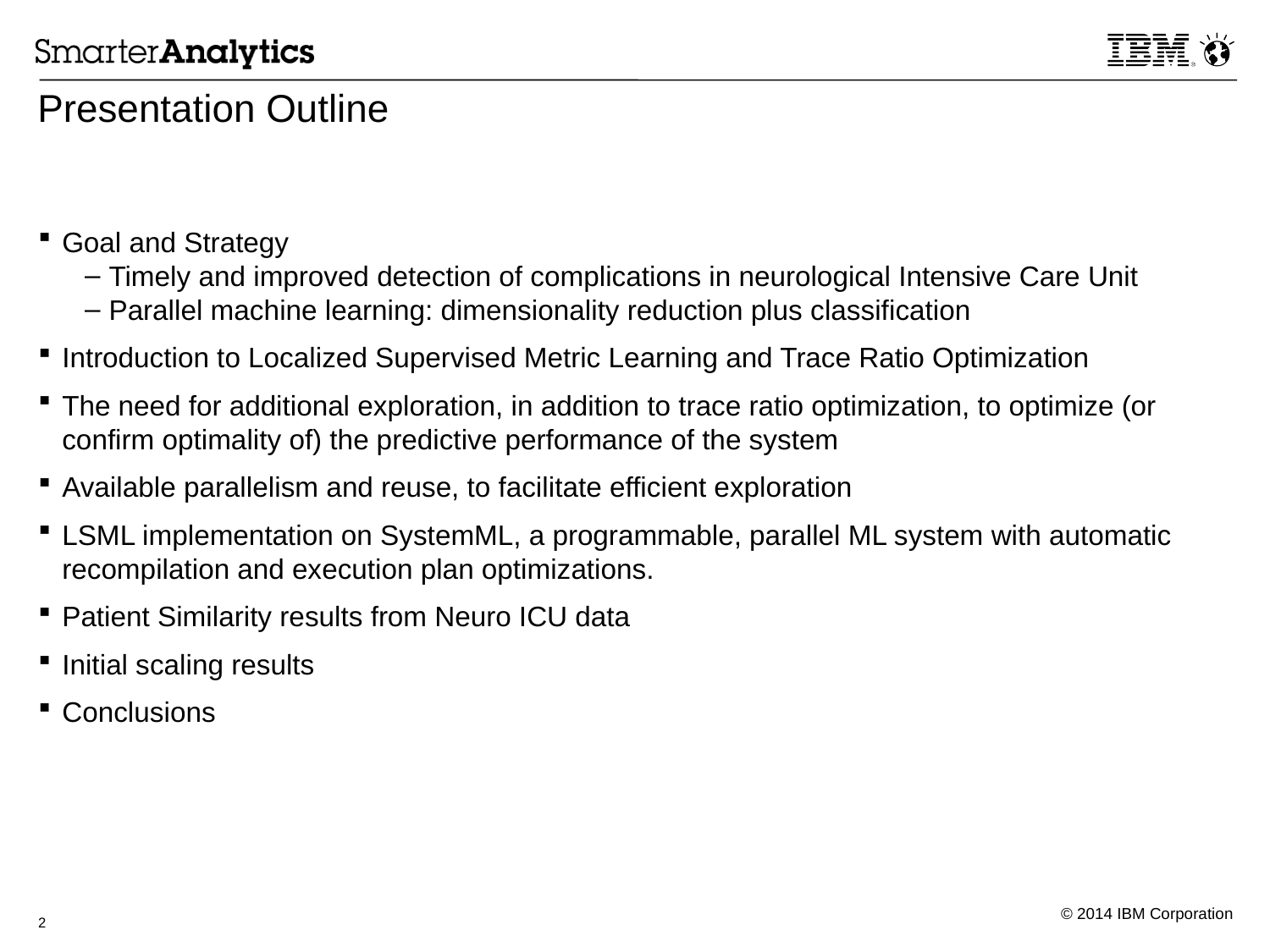

# Presentation Outline
Goal and Strategy
Timely and improved detection of complications in neurological Intensive Care Unit
Parallel machine learning: dimensionality reduction plus classification
Introduction to Localized Supervised Metric Learning and Trace Ratio Optimization
The need for additional exploration, in addition to trace ratio optimization, to optimize (or confirm optimality of) the predictive performance of the system
Available parallelism and reuse, to facilitate efficient exploration
LSML implementation on SystemML, a programmable, parallel ML system with automatic recompilation and execution plan optimizations.
Patient Similarity results from Neuro ICU data
Initial scaling results
Conclusions

2